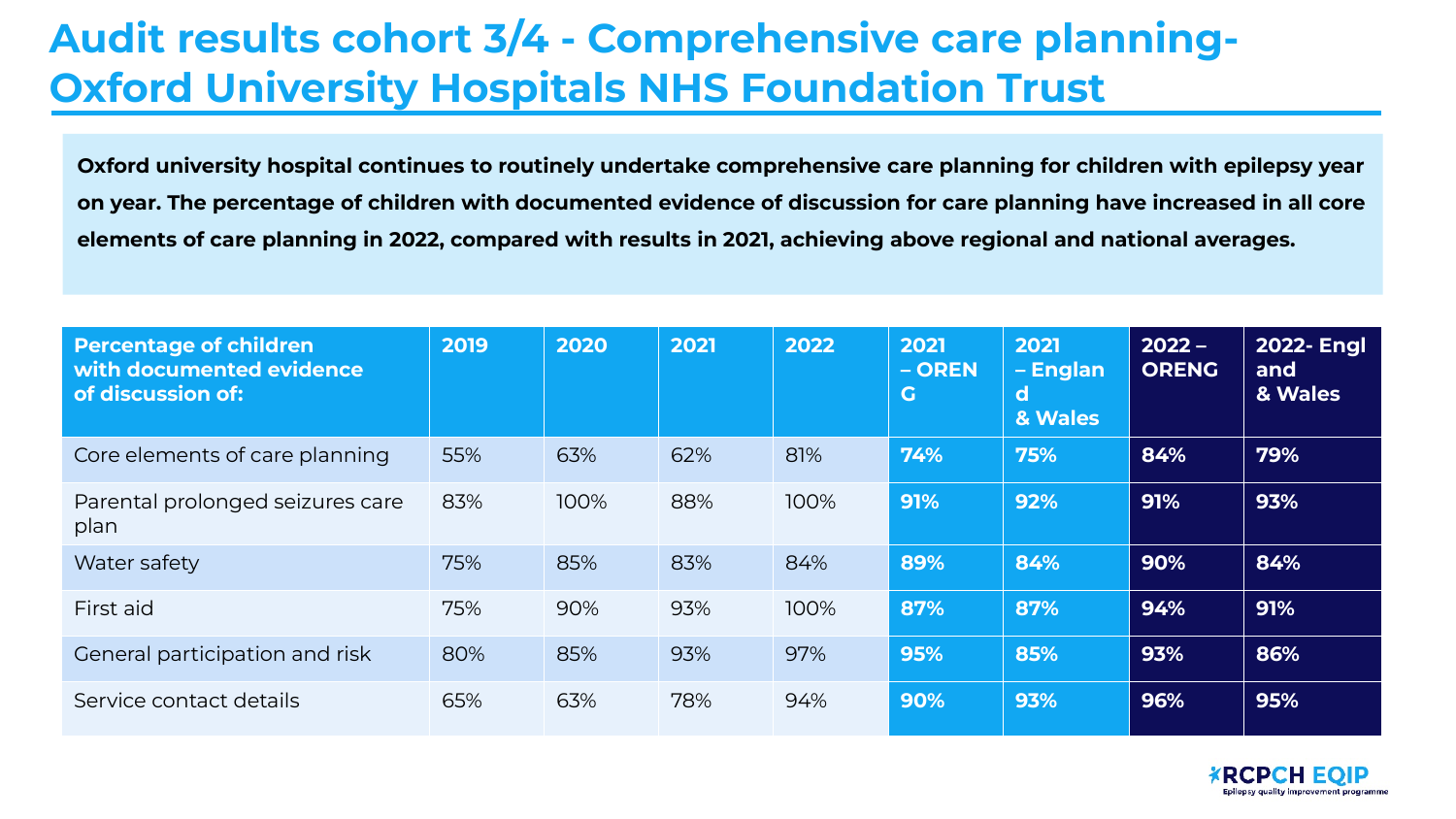

# Audit results cohort 3/4 - Comprehensive care planning- Oxford University Hospitals NHS Foundation Trust​ ​
Oxford university hospital continues to routinely undertake comprehensive care planning for children with epilepsy year on year. The percentage of children with documented evidence of discussion for care planning have increased in all core elements of care planning in 2022, compared with results in 2021​, achieving above regional and national averages.

| Percentage of children with documented evidence of discussion of:​ | 2019​ | 2020​ | 2021​ | 2022​ | 2021 – ORENG​ | 2021 – England & Wales​ | 2022 –ORENG​ | 2022- England & Wales​ |
| --- | --- | --- | --- | --- | --- | --- | --- | --- |
| Core elements of care planning​ | 55%​ | 63%​ | 62%​ | 81%​ | 74%​ | 75%​ | 84%​ | 79%​ |
| Parental prolonged seizures care plan​ | 83%​ | 100%​ | 88%​ | 100%​ | 91%​ | 92%​ | 91%​ | 93%​ |
| Water safety​ | 75%​ | 85%​ | 83%​ | 84%​ | 89%​ | 84%​ | 90%​ | 84%​ |
| First aid​ | 75%​ | 90%​ | 93%​ | 100%​ | 87%​ | 87%​ | 94%​ | 91%​ |
| General participation and risk​ | 80%​ | 85%​ | 93%​ | 97%​ | 95%​ | 85%​ | 93%​ | 86%​ |
| Service contact details​ | 65%​ | 63%​ | 78%​ | 94%​ | 90%​ | 93%​ | 96%​ | 95%​ |